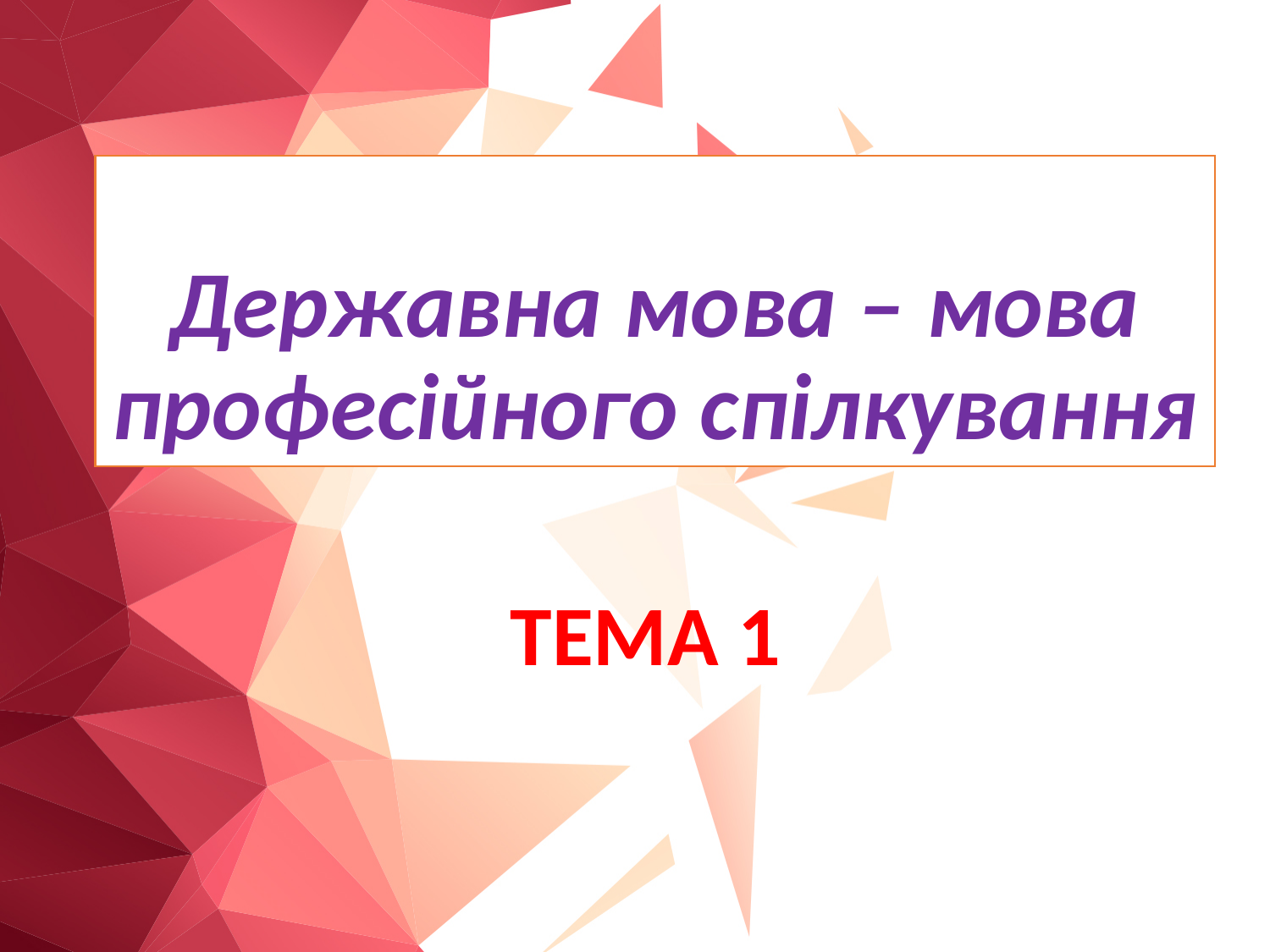

# Державна мова – мова професійного спілкування
Тема 1